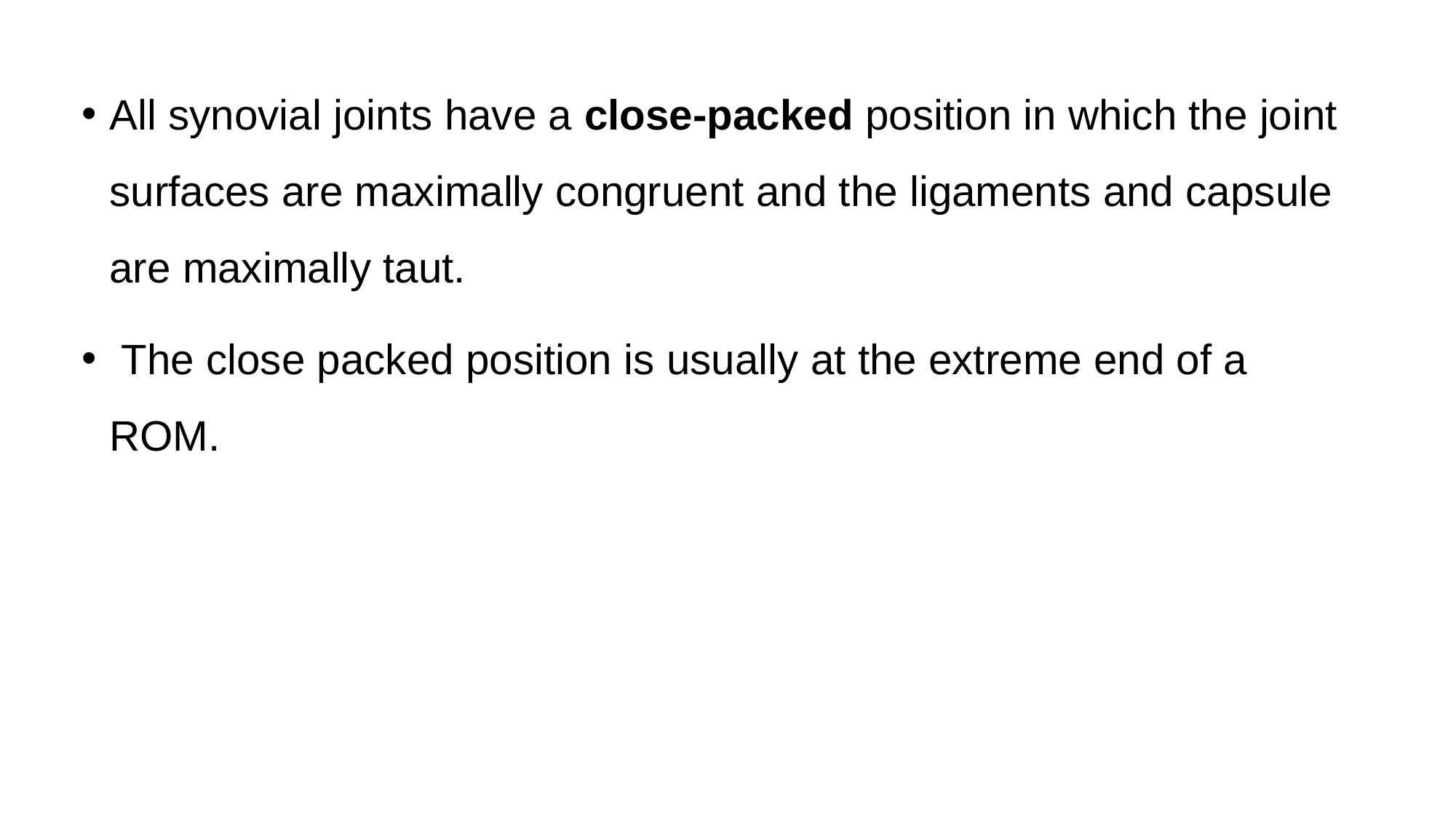

All synovial joints have a close-packed position in which the joint surfaces are maximally congruent and the ligaments and capsule are maximally taut.
 The close packed position is usually at the extreme end of a ROM.